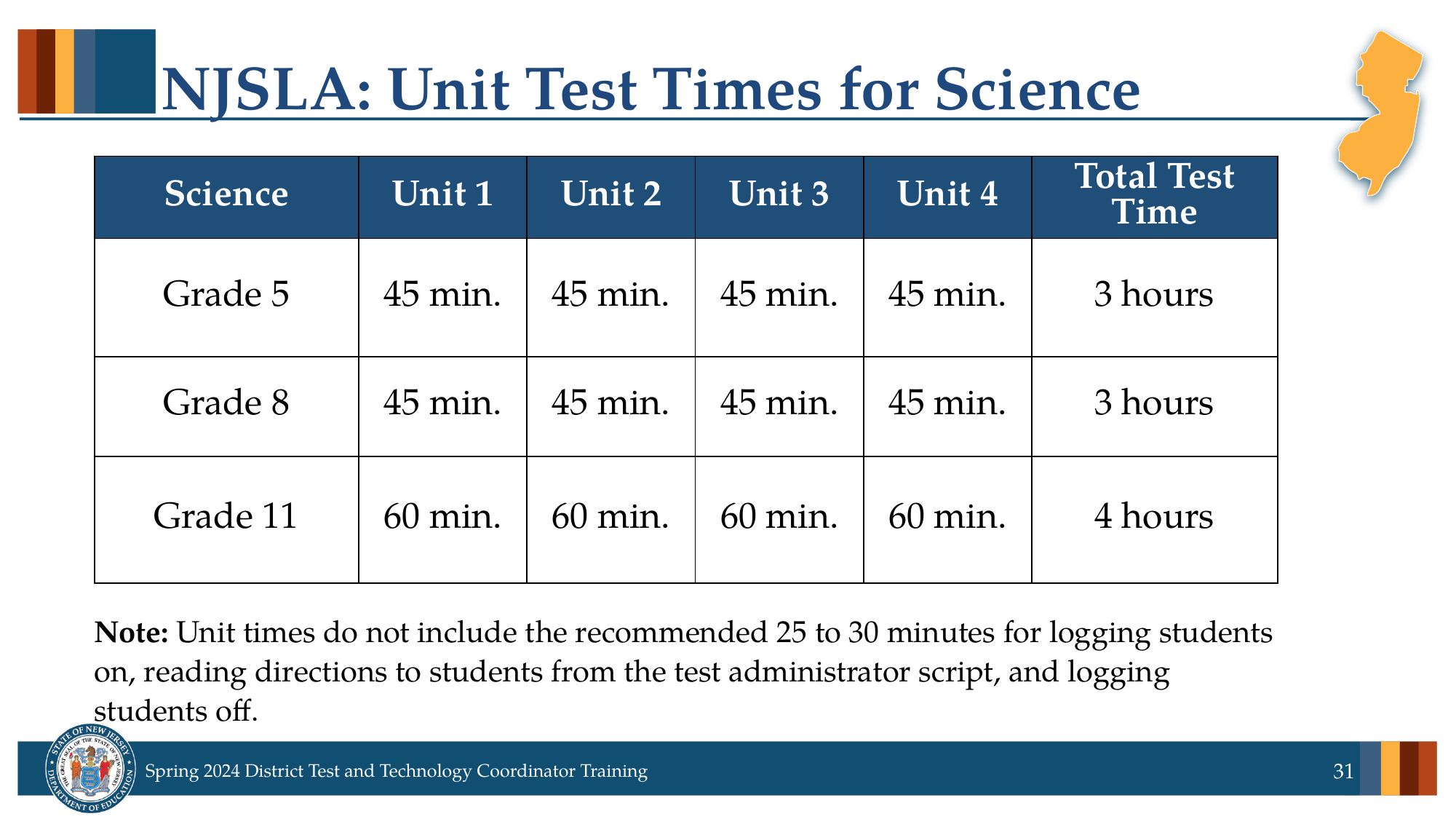

# NJSLA: Unit Test Times for Science
| Science | Unit 1 | Unit 2 | Unit 3 | Unit 4 | Total Test Time |
| --- | --- | --- | --- | --- | --- |
| Grade 5 | 45 min. | 45 min. | 45 min. | 45 min. | 3 hours |
| Grade 8 | 45 min. | 45 min. | 45 min. | 45 min. | 3 hours |
| Grade 11 | 60 min. | 60 min. | 60 min. | 60 min. | 4 hours |
Note: Unit times do not include the recommended 25 to 30 minutes for logging students on, reading directions to students from the test administrator script, and logging students off.
31